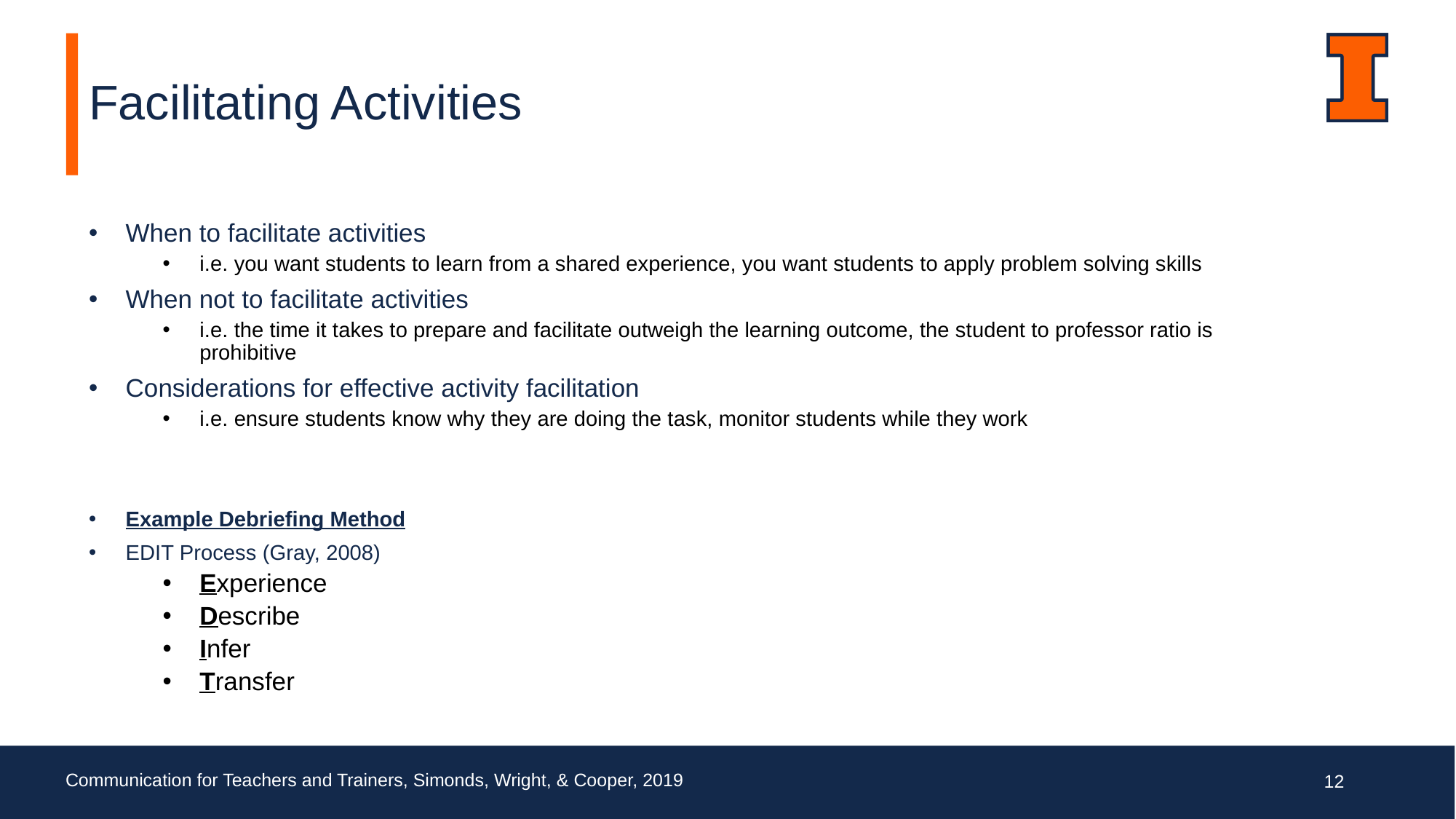

# Facilitating Activities
When to facilitate activities
i.e. you want students to learn from a shared experience, you want students to apply problem solving skills
When not to facilitate activities
i.e. the time it takes to prepare and facilitate outweigh the learning outcome, the student to professor ratio is prohibitive
Considerations for effective activity facilitation
i.e. ensure students know why they are doing the task, monitor students while they work

Example Debriefing Method
EDIT Process (Gray, 2008)
Experience
Describe
Infer
Transfer
Communication for Teachers and Trainers, Simonds, Wright, & Cooper, 2019
12